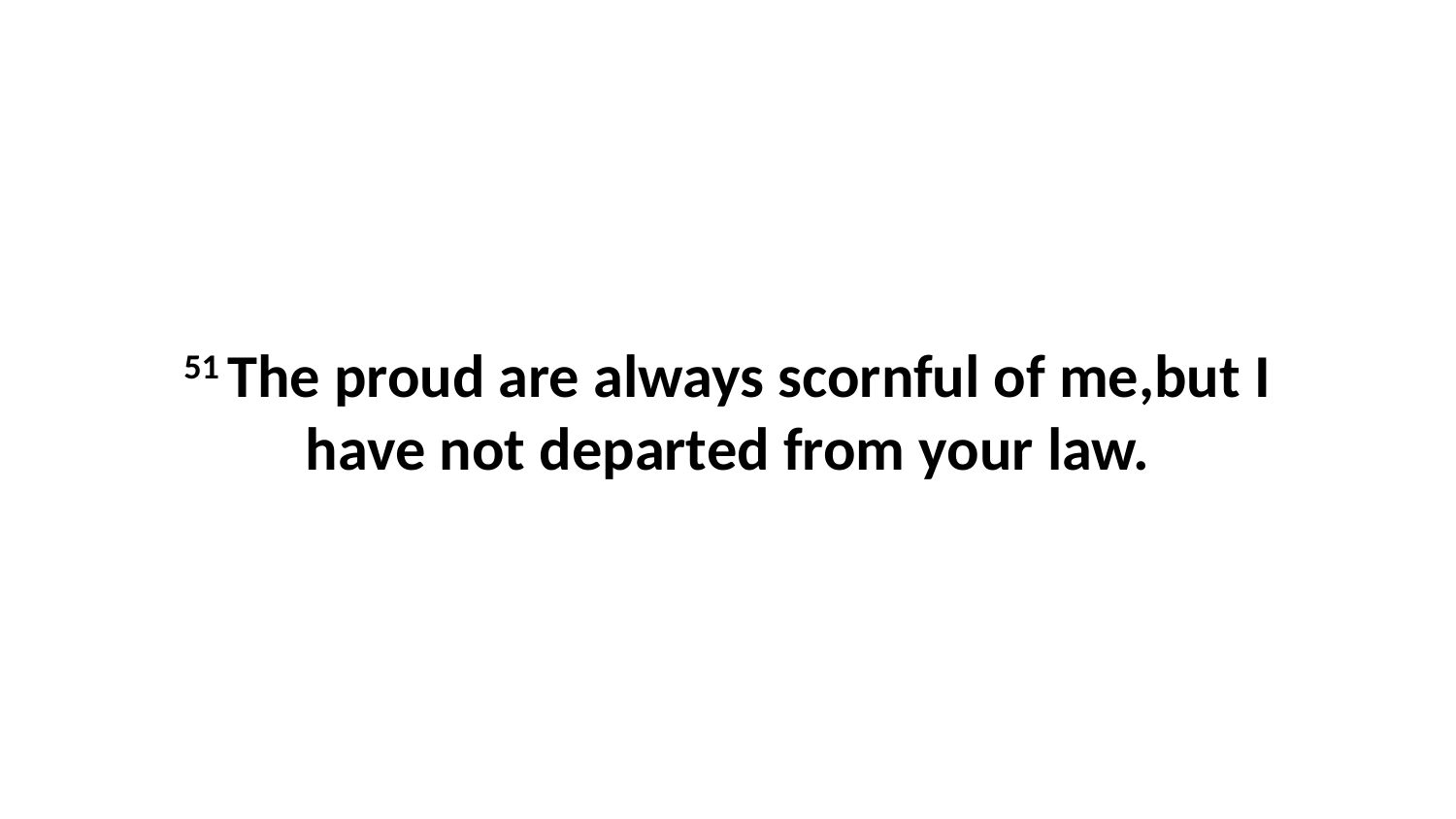

51 The proud are always scornful of me,but I have not departed from your law.